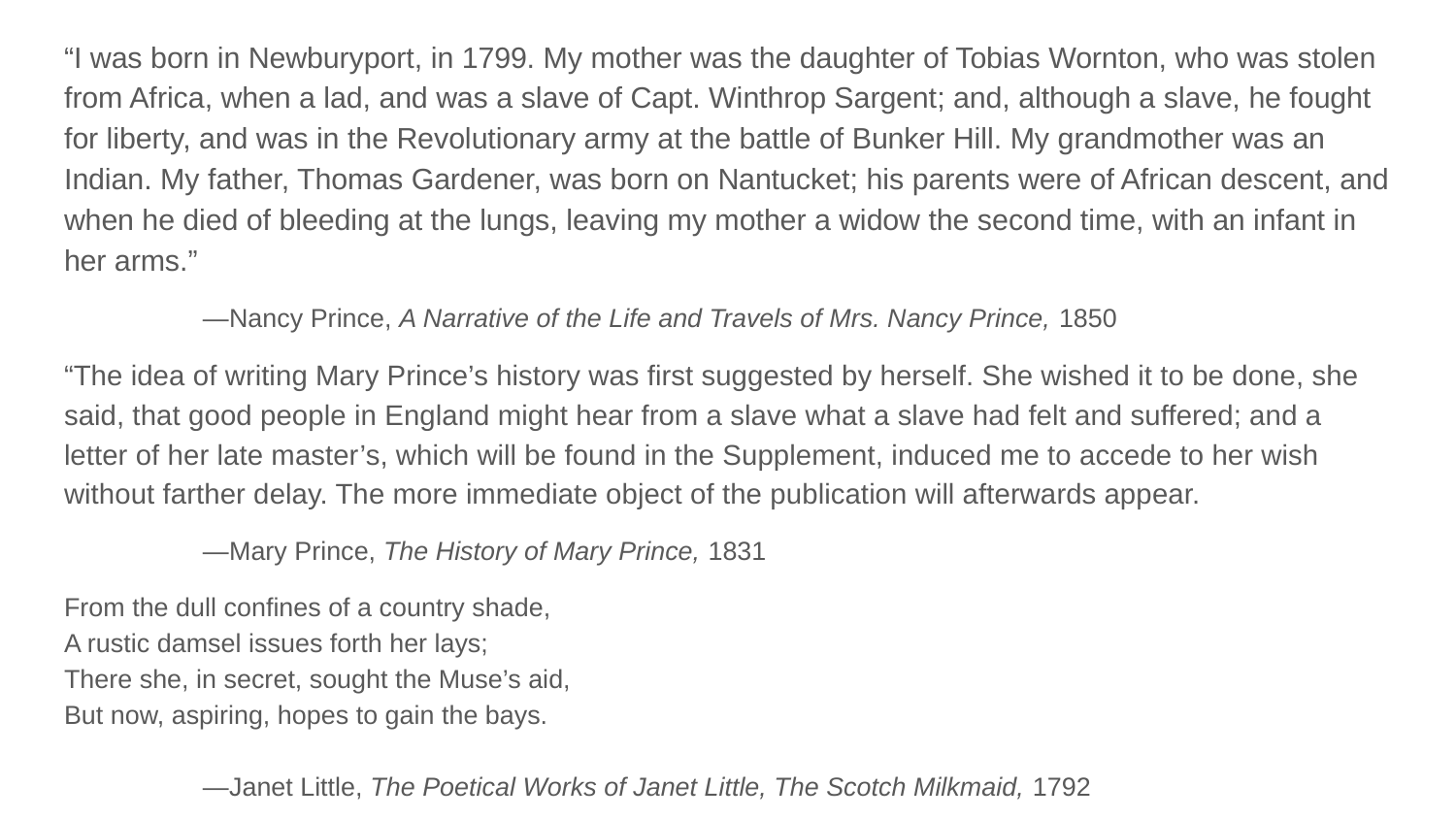

“I was born in Newburyport, in 1799. My mother was the daughter of Tobias Wornton, who was stolen from Africa, when a lad, and was a slave of Capt. Winthrop Sargent; and, although a slave, he fought for liberty, and was in the Revolutionary army at the battle of Bunker Hill. My grandmother was an Indian. My father, Thomas Gardener, was born on Nantucket; his parents were of African descent, and when he died of bleeding at the lungs, leaving my mother a widow the second time, with an infant in her arms.”
—Nancy Prince, A Narrative of the Life and Travels of Mrs. Nancy Prince, 1850
“The idea of writing Mary Prince’s history was first suggested by herself. She wished it to be done, she said, that good people in England might hear from a slave what a slave had felt and suffered; and a letter of her late master’s, which will be found in the Supplement, induced me to accede to her wish without farther delay. The more immediate object of the publication will afterwards appear.
—Mary Prince, The History of Mary Prince, 1831
From the dull confines of a country shade,
A rustic damsel issues forth her lays;
There she, in secret, sought the Muse’s aid,
But now, aspiring, hopes to gain the bays.

—Janet Little, The Poetical Works of Janet Little, The Scotch Milkmaid, 1792